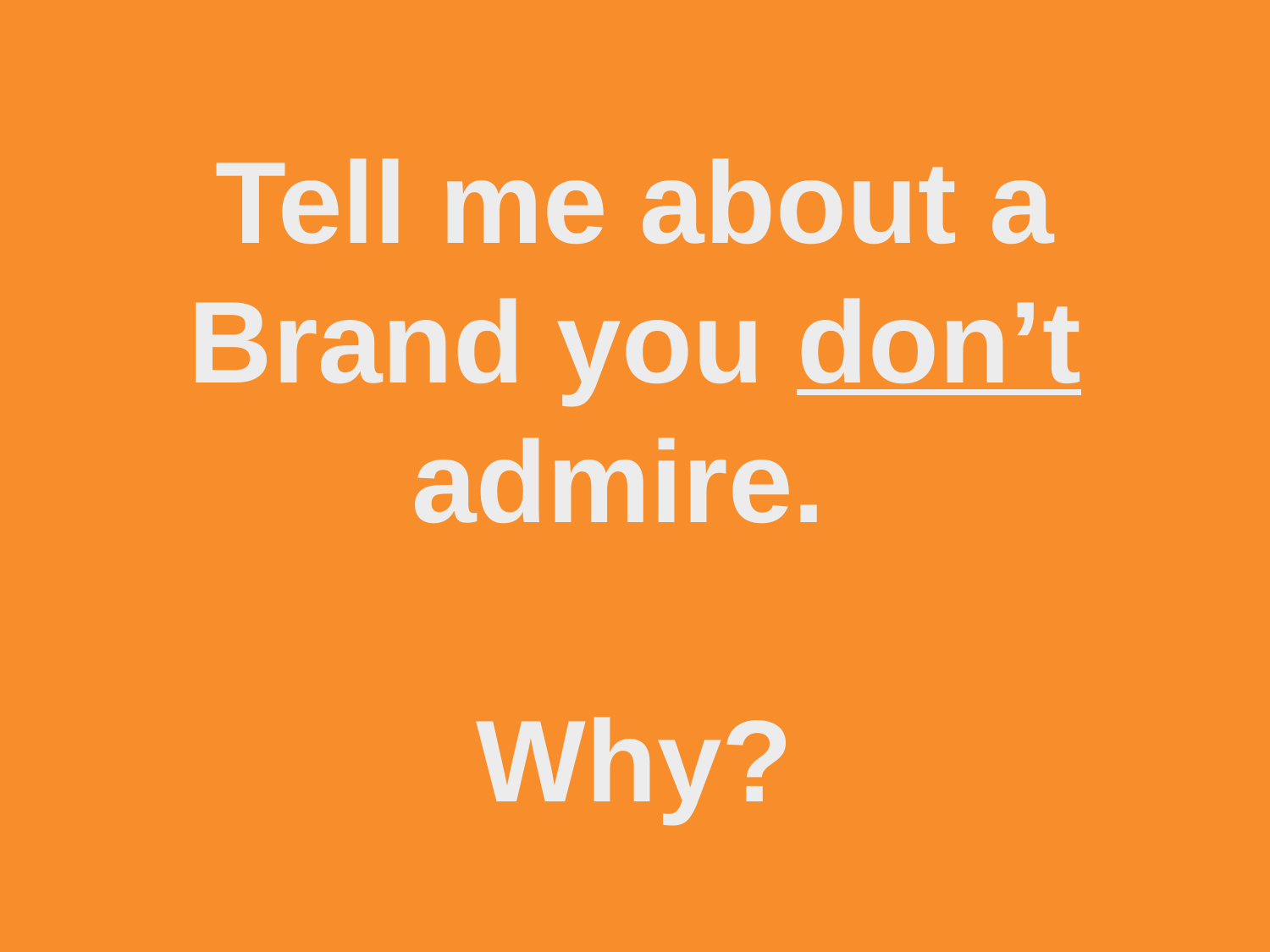

# Tell me about a Brand you don’t admire. Why?